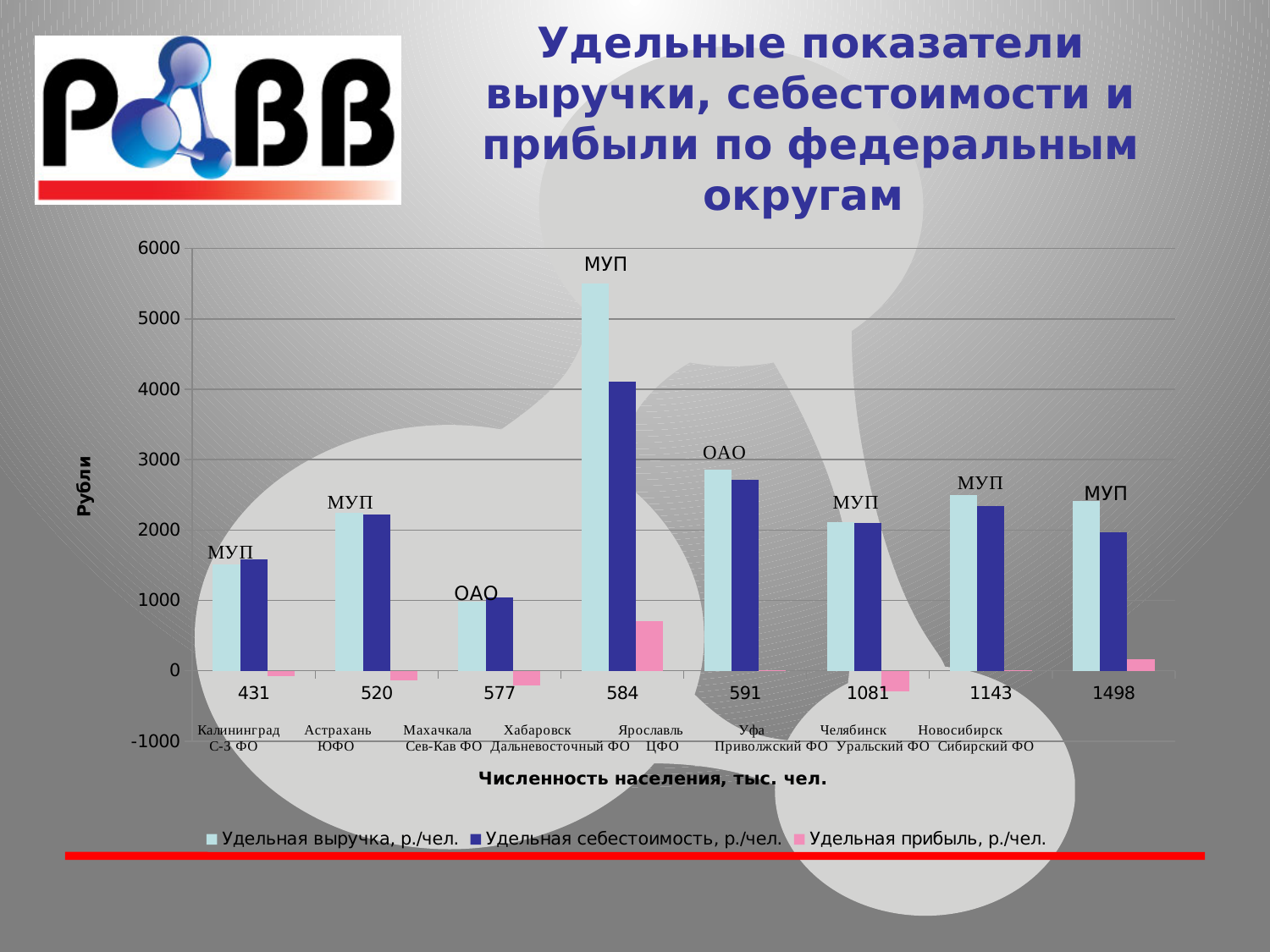

# Удельные показатели выручки, себестоимости и прибыли по федеральным округам

### Chart

| Category | Удельная выручка, р./чел. | Удельная себестоимость, р./чел. | Удельная прибыль, р./чел. |
|---|---|---|---|
| 431 | 1506.17891077636 | 1587.4602711471625 | -76.62873696407868 |
| 520 | 2245.7153831380842 | 2221.7342039562127 | -132.16439408488557 |
| 577 | 984.9824391425457 | 1041.396909981143 | -213.34452153151435 |
| 584 | 5507.471953449311 | 4112.591674035718 | 704.5717716320632 |
| 591 | 2861.383828169649 | 2710.467487579772 | 4.396540936869048 |
| 1081 | 2111.1651589777925 | 2095.2941611658025 | -288.99260736156606 |
| 1143 | 2493.310379567942 | 2345.545179621814 | 11.934850252479759 |
| 1498 | 2411.65745226066 | 1973.6964122859024 | 166.41237263338095 |